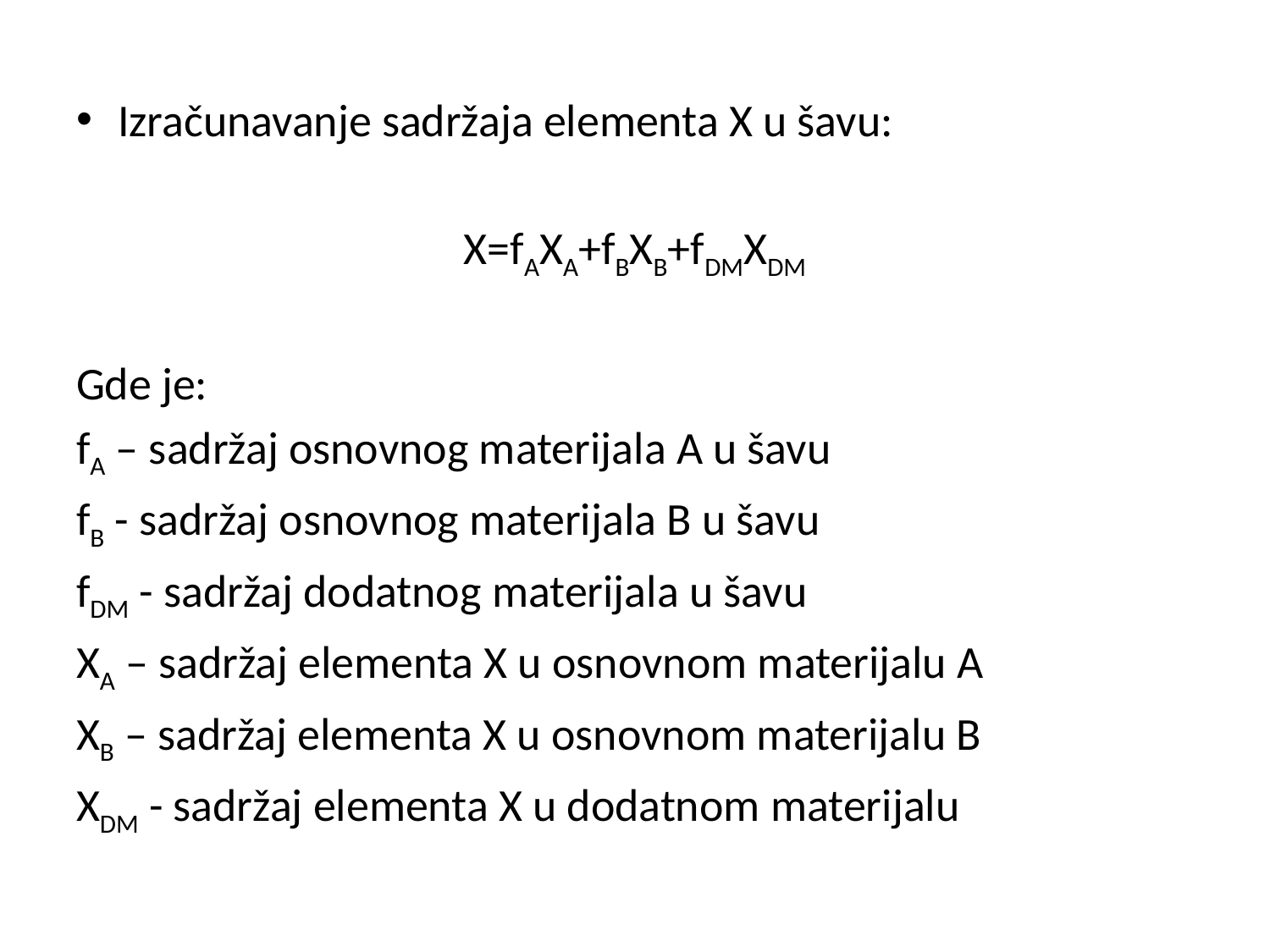

Izračunavanje sadržaja elementa X u šavu:

X=fAXA+fBXB+fDMXDM

Gde je:
fA – sadržaj osnovnog materijala A u šavu
fB - sadržaj osnovnog materijala B u šavu
fDM - sadržaj dodatnog materijala u šavu
XA – sadržaj elementa X u osnovnom materijalu A
XB – sadržaj elementa X u osnovnom materijalu B
XDM - sadržaj elementa X u dodatnom materijalu